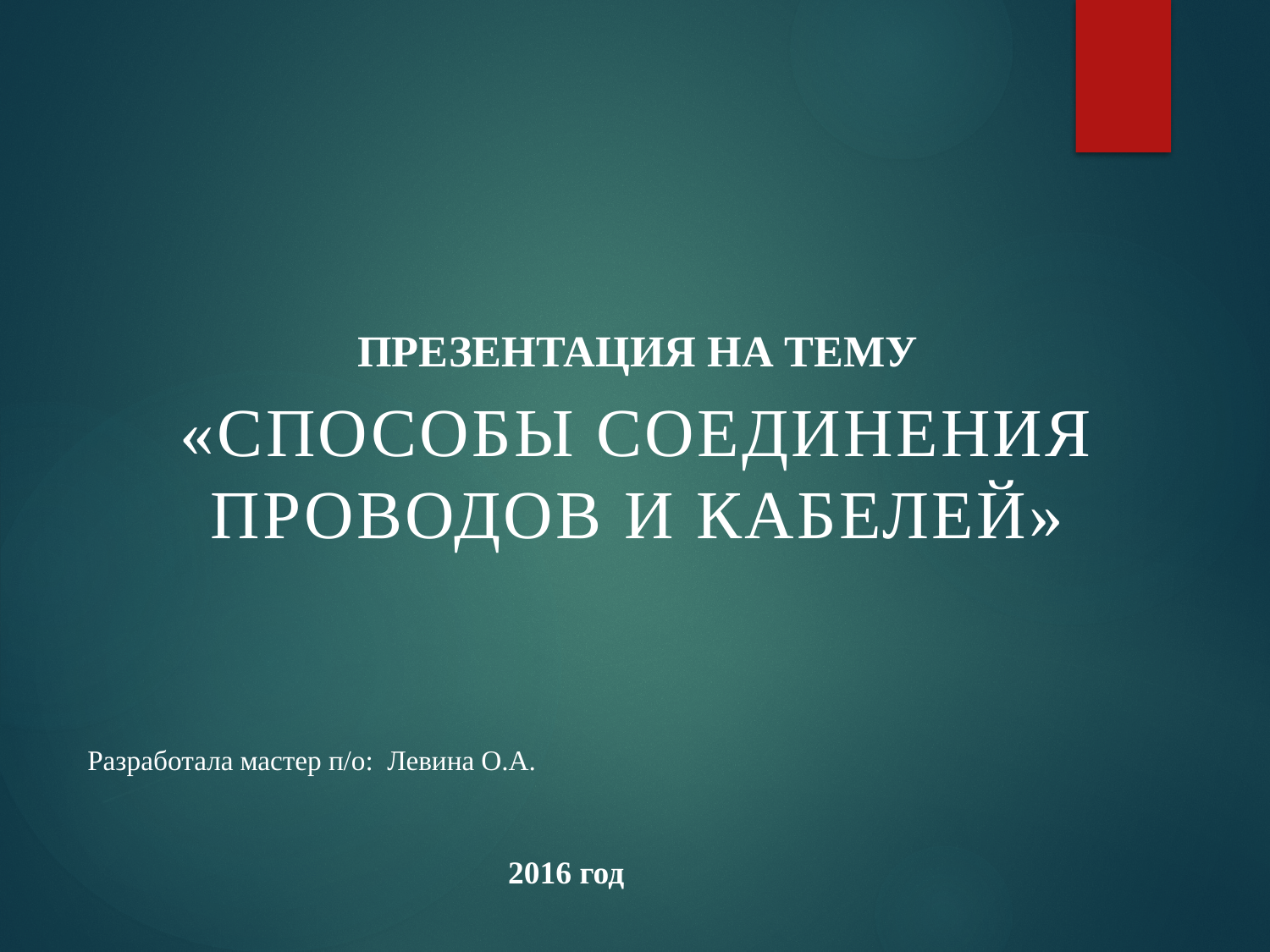

ПРЕЗЕНТАЦИЯ НА ТЕМУ
«способы соединения проводов и кабелей»

Разработала мастер п/о:  Левина О.А.
2016 год